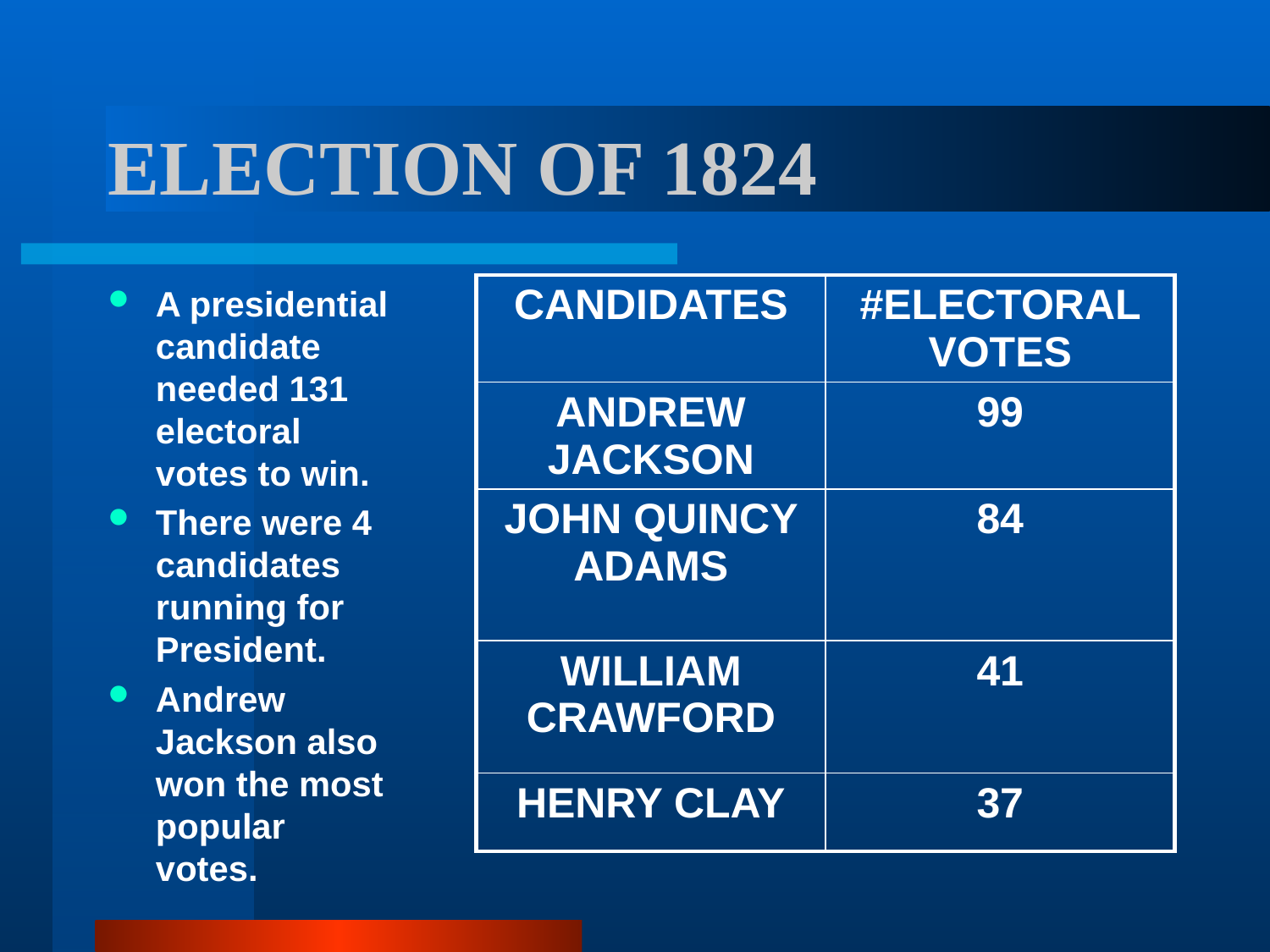

# ELECTION OF 1824
A presidential candidate needed 131 electoral votes to win.
There were 4 candidates running for President.
Andrew Jackson also won the most popular votes.
| CANDIDATES | #ELECTORAL VOTES |
| --- | --- |
| ANDREW JACKSON | 99 |
| JOHN QUINCY ADAMS | 84 |
| WILLIAM CRAWFORD | 41 |
| HENRY CLAY | 37 |